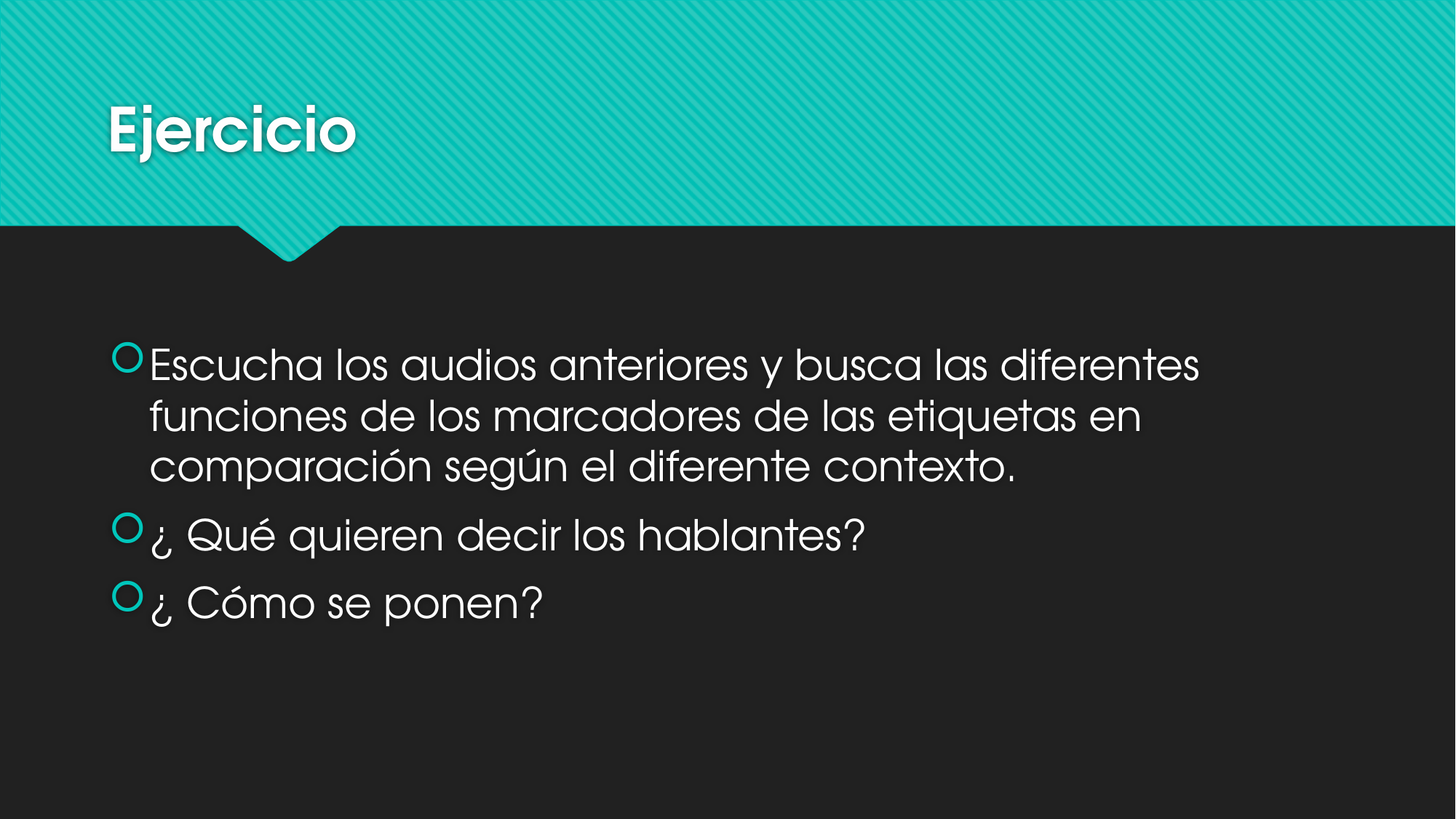

# Ejercicio
Escucha los audios anteriores y busca las diferentes funciones de los marcadores de las etiquetas en comparación según el diferente contexto.
¿ Qué quieren decir los hablantes?
¿ Cómo se ponen?